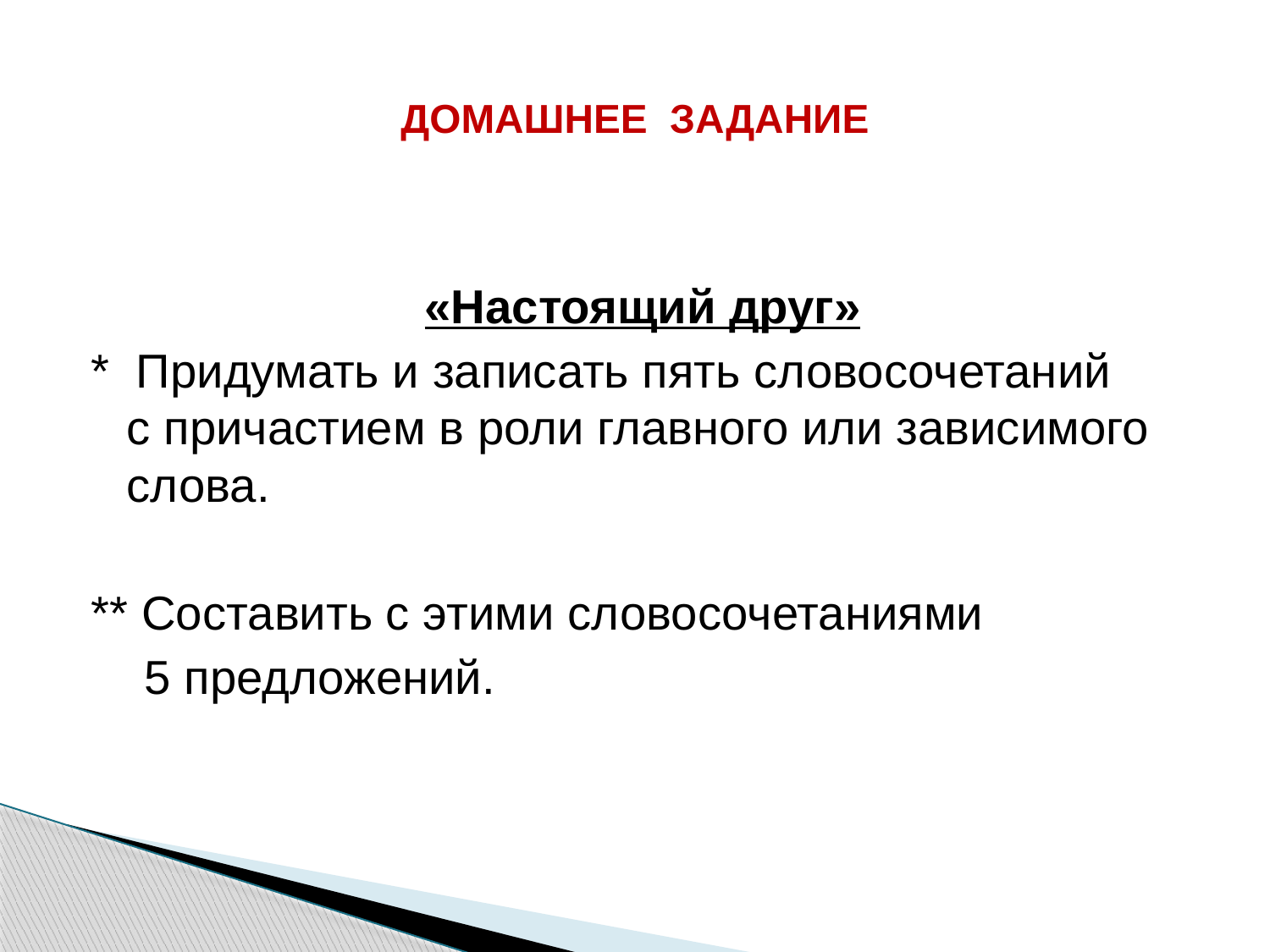

# ДОМАШНЕЕ  ЗАДАНИЕ

«Настоящий друг»
*  Придумать и записать пять словосочетаний      с причастием в роли главного или зависимого слова.

** Составить с этими словосочетаниями
    5 предложений.